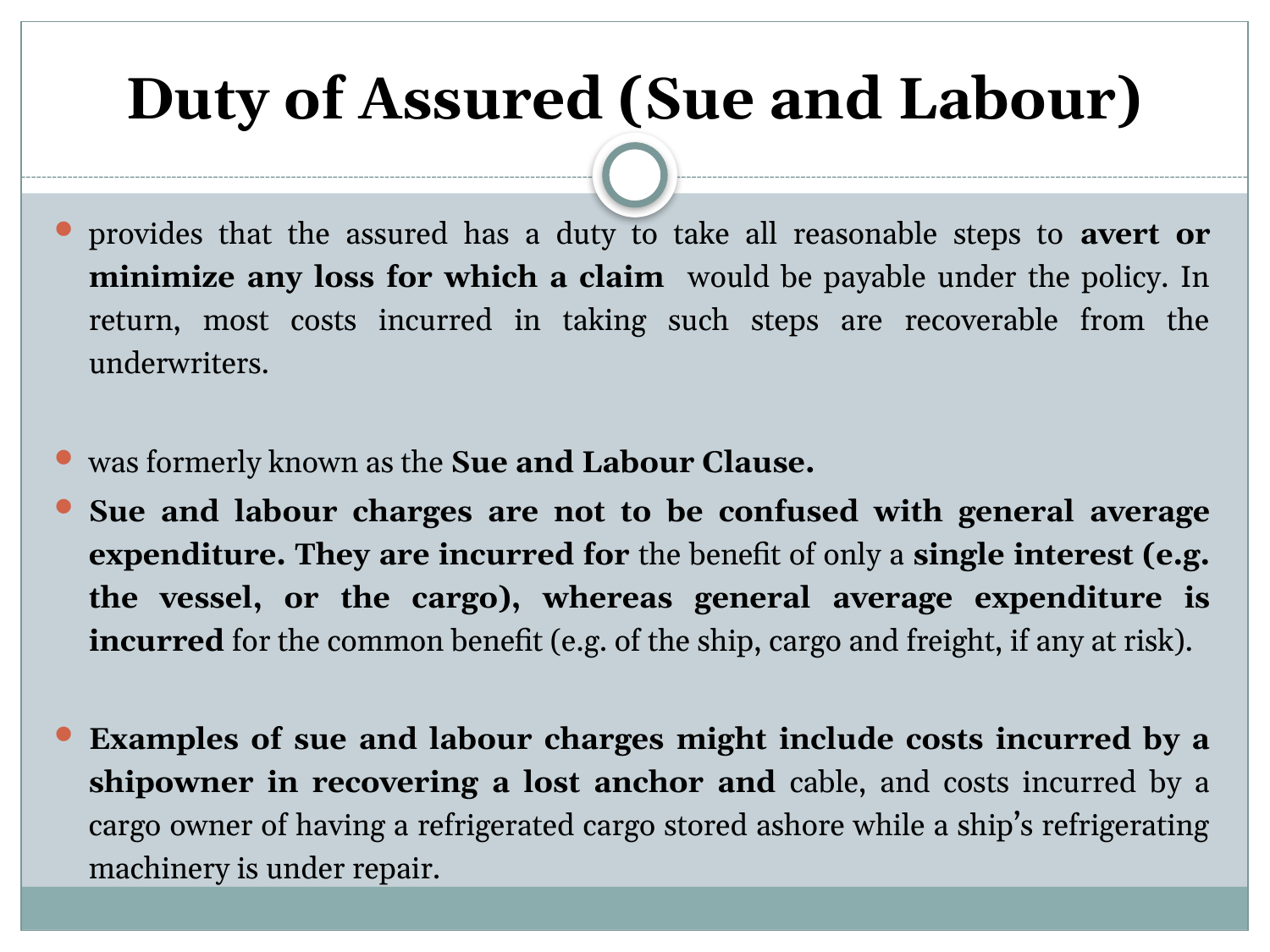

# Duty of Assured (Sue and Labour)
provides that the assured has a duty to take all reasonable steps to avert or minimize any loss for which a claim  would be payable under the policy. In return, most costs incurred in taking such steps are recoverable from the underwriters.

was formerly known as the Sue and Labour Clause.
Sue and labour charges are not to be confused with general average expenditure. They are incurred for the benefit of only a single interest (e.g. the vessel, or the cargo), whereas general average expenditure is incurred for the common benefit (e.g. of the ship, cargo and freight, if any at risk).

Examples of sue and labour charges might include costs incurred by a shipowner in recovering a lost anchor and cable, and costs incurred by a cargo owner of having a refrigerated cargo stored ashore while a ship’s refrigerating machinery is under repair.